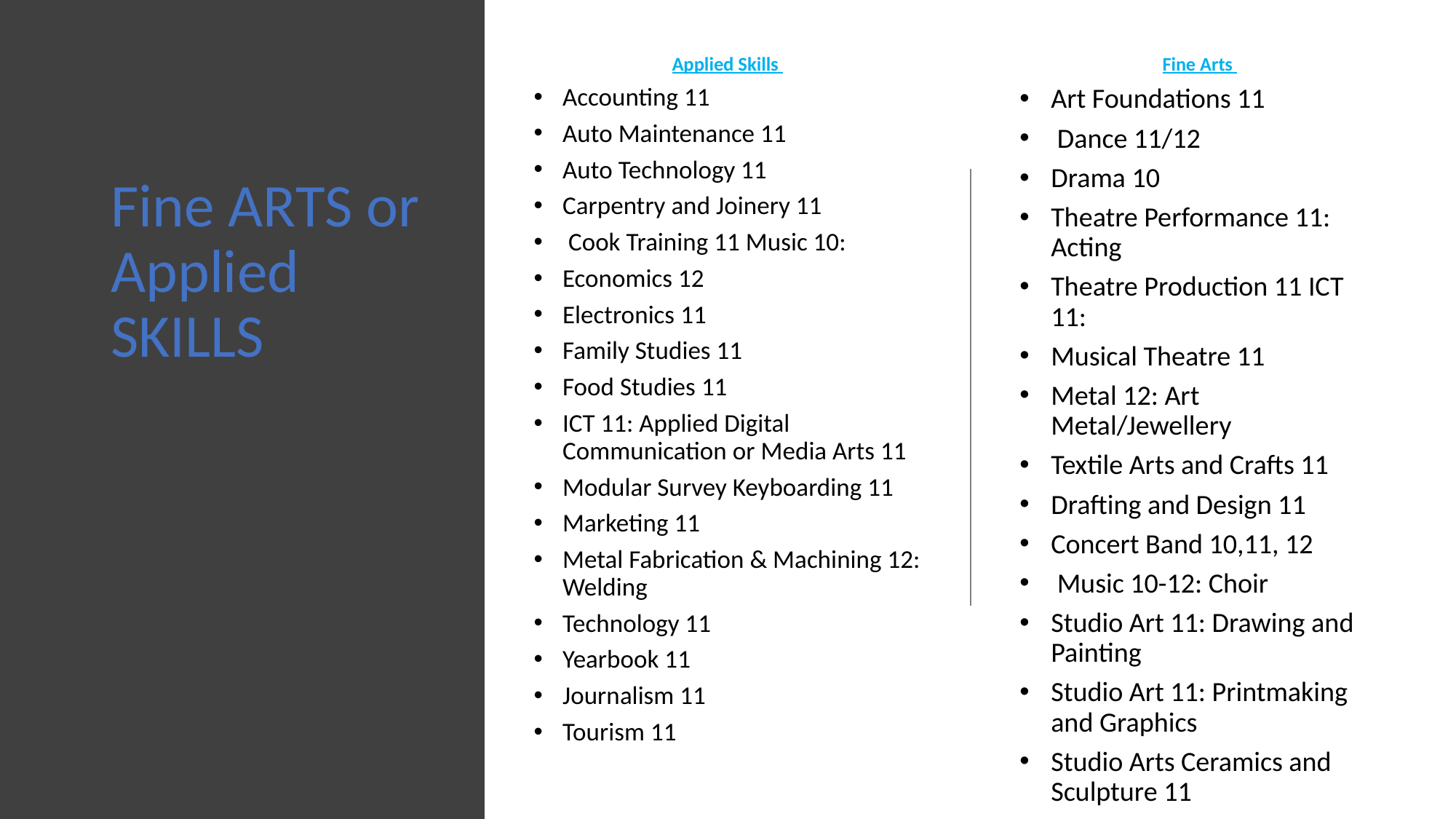

Applied Skills
Accounting 11
Auto Maintenance 11
Auto Technology 11
Carpentry and Joinery 11
 Cook Training 11 Music 10:
Economics 12
Electronics 11
Family Studies 11
Food Studies 11
ICT 11: Applied Digital Communication or Media Arts 11
Modular Survey Keyboarding 11
Marketing 11
Metal Fabrication & Machining 12: Welding
Technology 11
Yearbook 11
Journalism 11
Tourism 11

Fine Arts
Art Foundations 11
 Dance 11/12
Drama 10
Theatre Performance 11: Acting
Theatre Production 11 ICT 11:
Musical Theatre 11
Metal 12: Art Metal/Jewellery
Textile Arts and Crafts 11
Drafting and Design 11
Concert Band 10,11, 12
 Music 10-12: Choir
Studio Art 11: Drawing and Painting
Studio Art 11: Printmaking and Graphics
Studio Arts Ceramics and Sculpture 11

# Fine ARTS or Applied SKILLS